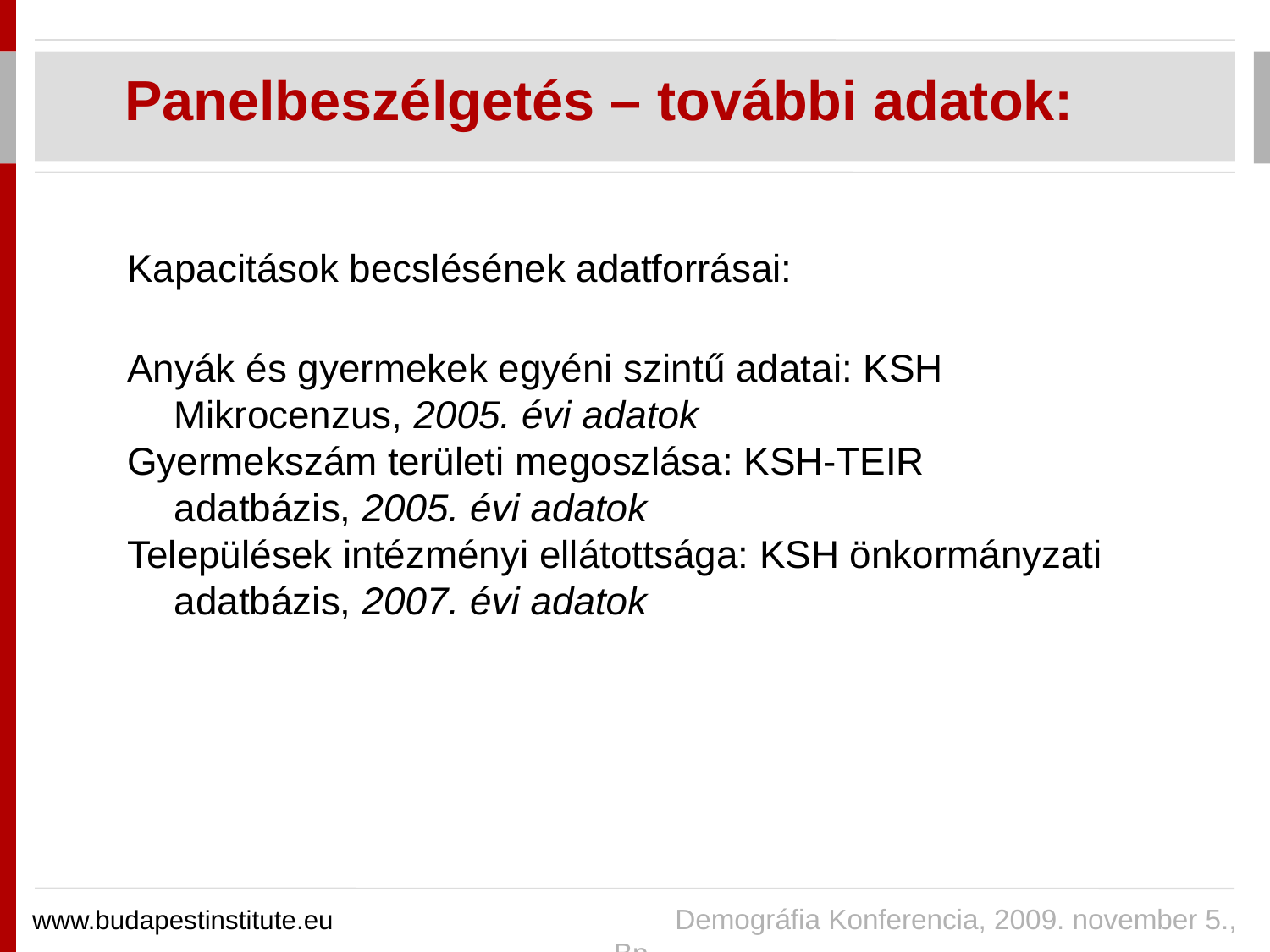

Panelbeszélgetés – további adatok:

Kapacitások becslésének adatforrásai:

Anyák és gyermekek egyéni szintű adatai: KSH Mikrocenzus, 2005. évi adatok
Gyermekszám területi megoszlása: KSH-TEIR adatbázis, 2005. évi adatok
Települések intézményi ellátottsága: KSH önkormányzati adatbázis, 2007. évi adatok

www.budapestinstitute.eu 			 Demográfia Konferencia, 2009. november 5., Bp.